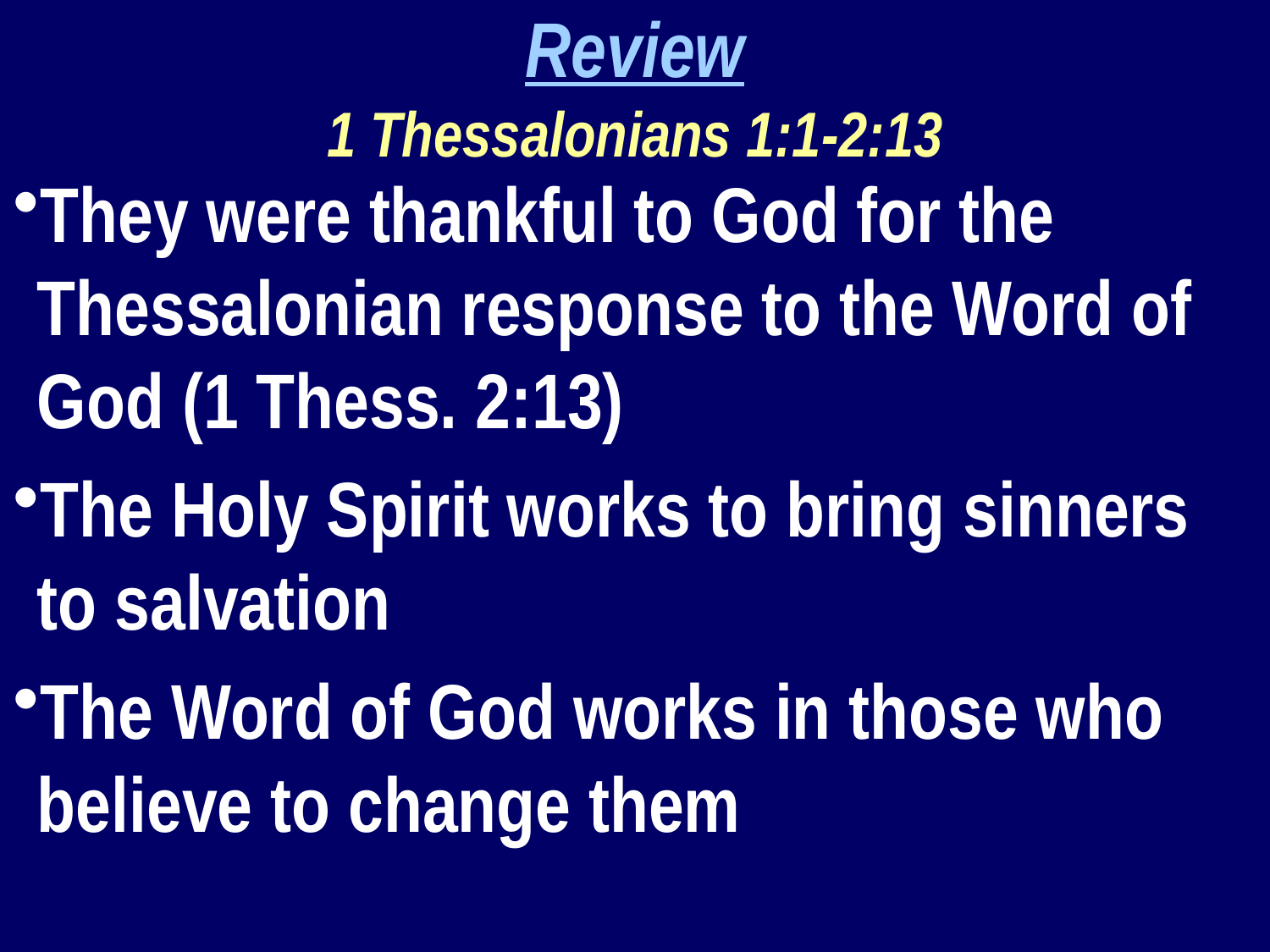

Review
1 Thessalonians 1:1-2:13
They were thankful to God for the Thessalonian response to the Word of God (1 Thess. 2:13)
The Holy Spirit works to bring sinners to salvation
The Word of God works in those who believe to change them